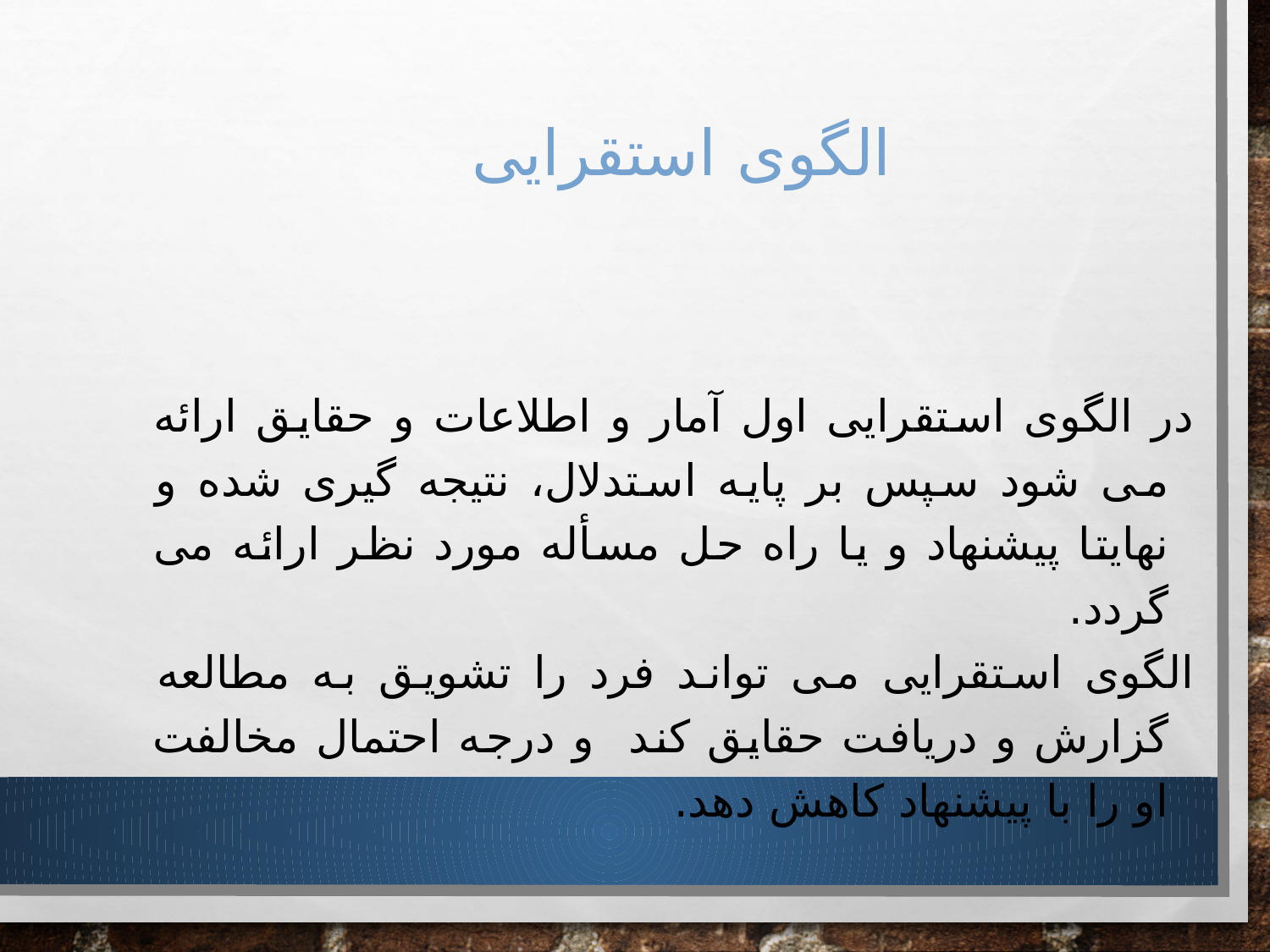

# الگوی استقرایی
در الگوی استقرایی اول آمار و اطلاعات و حقایق ارائه می شود سپس بر پایه استدلال، نتیجه گیری شده و نهایتا پیشنهاد و یا راه حل مسأله مورد نظر ارائه می گردد.
الگوی استقرایی می تواند فرد را تشویق به مطالعه گزارش و دریافت حقایق کند  و درجه احتمال مخالفت او را با پیشنهاد کاهش دهد.